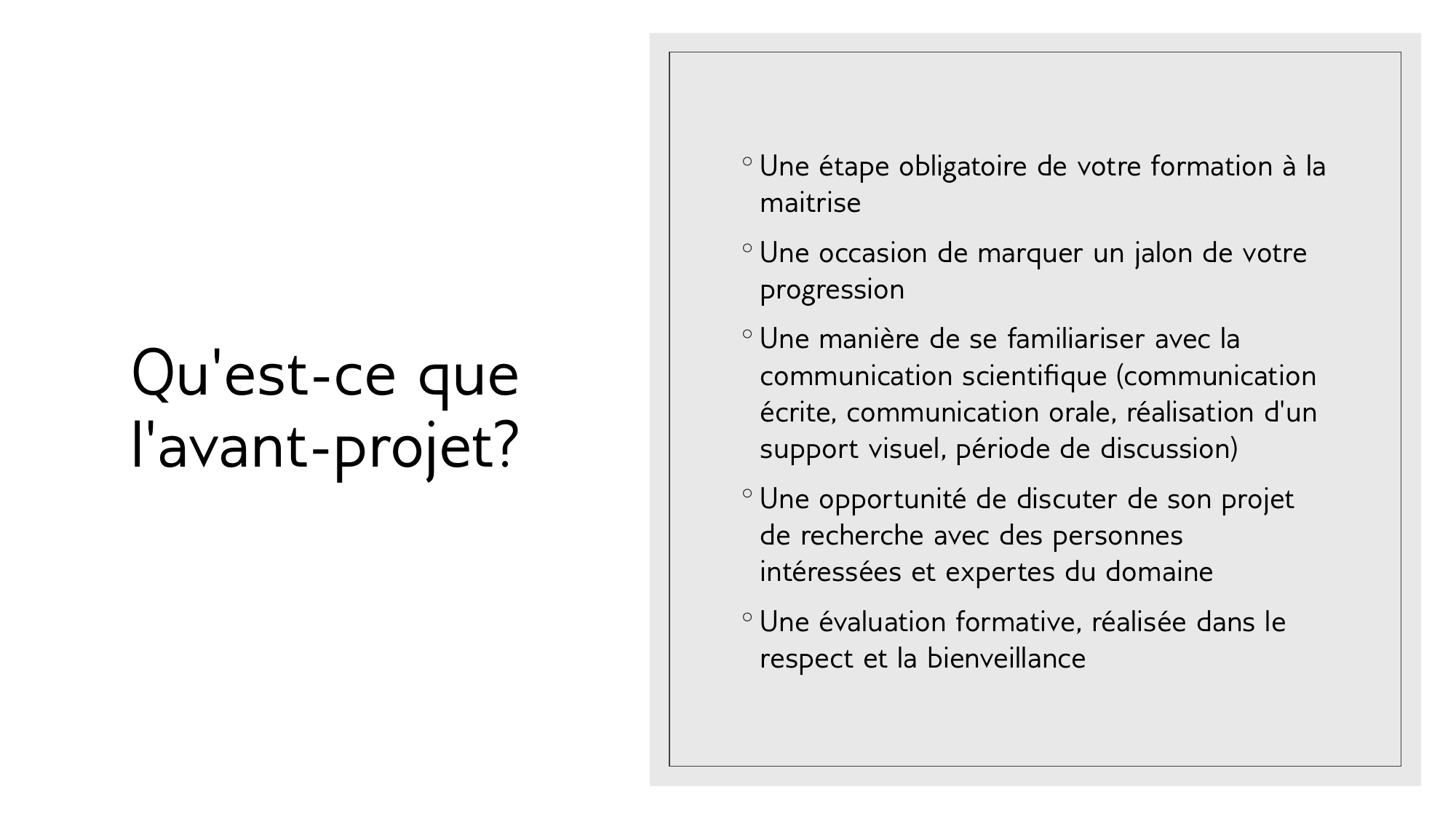

Une étape obligatoire de votre formation à la maitrise
Une occasion de marquer un jalon de votre progression
Une manière de se familiariser avec la communication scientifique (communication écrite, communication orale, réalisation d'un support visuel, période de discussion)
Une opportunité de discuter de son projet de recherche avec des personnes intéressées et expertes du domaine
Une évaluation formative, réalisée dans le respect et la bienveillance
# Qu'est-ce que l'avant-projet?